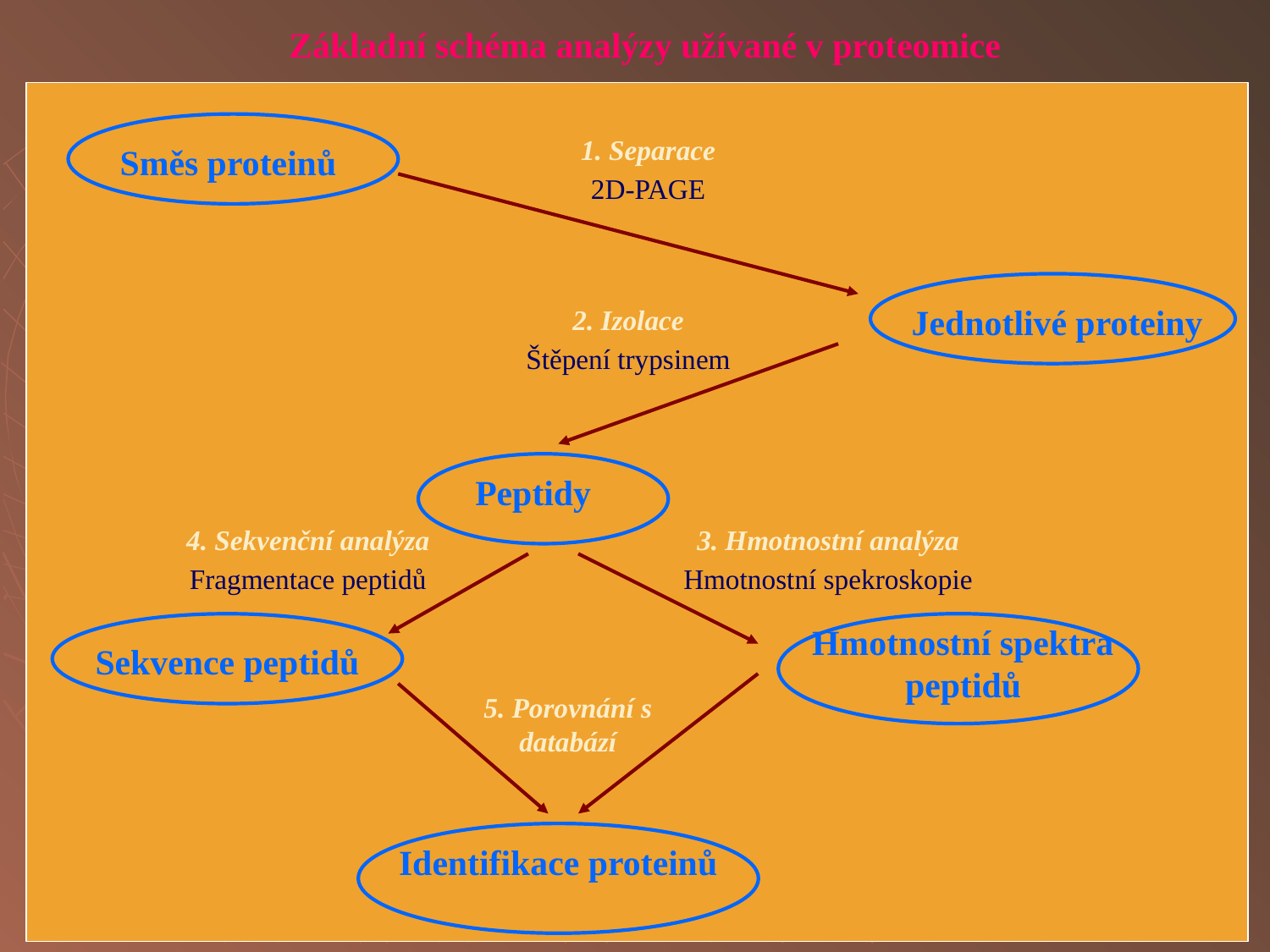

Základní schéma analýzy užívané v proteomice

Směs proteinů
1. Separace
2D-PAGE

Jednotlivé proteiny
2. Izolace
Štěpení trypsinem

Peptidy
4. Sekvenční analýza
Fragmentace peptidů
3. Hmotnostní analýza
Hmotnostní spekroskopie

Hmotnostní spektra peptidů
Sekvence peptidů

5. Porovnání s databází

Identifikace proteinů